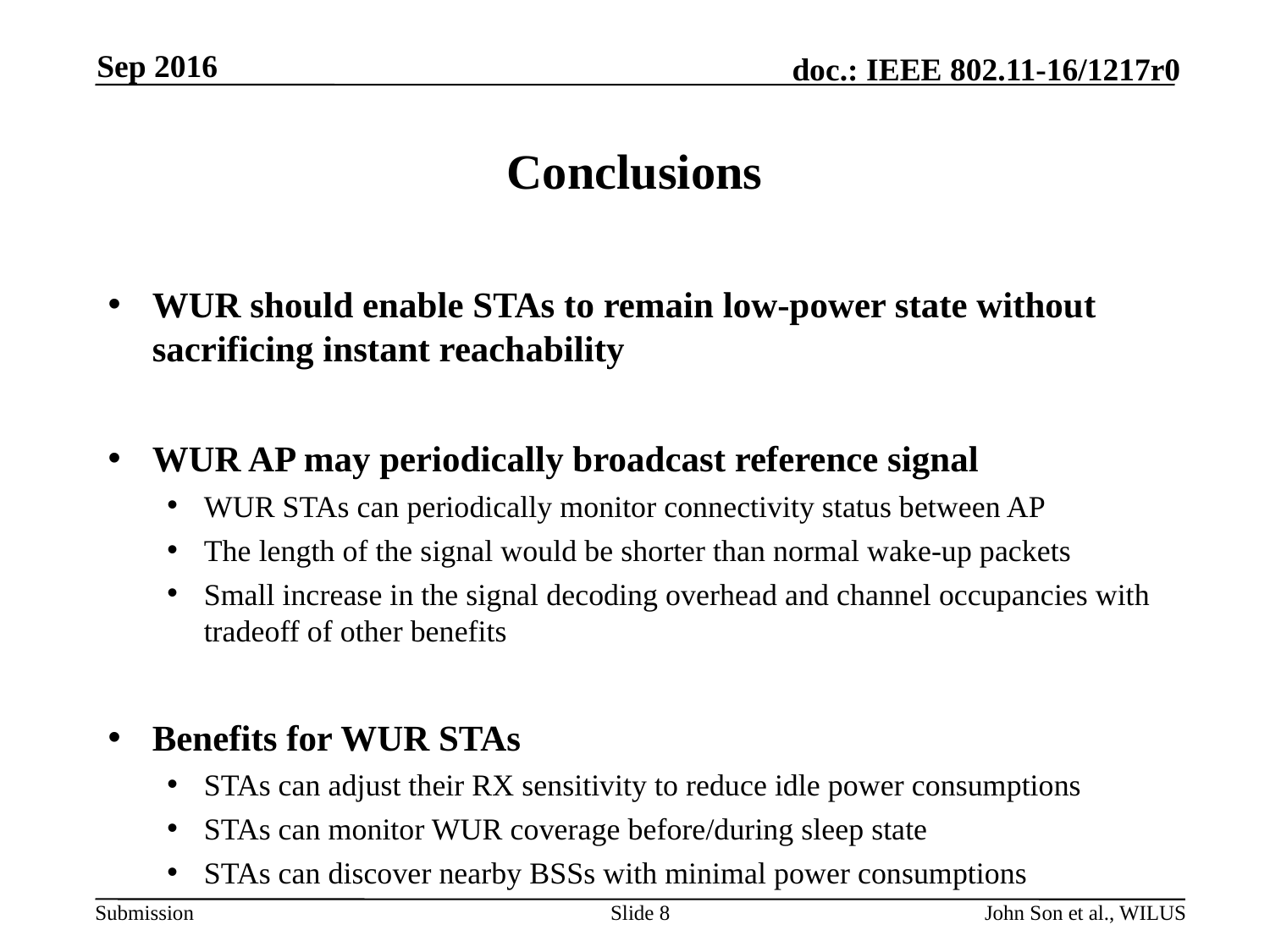

Sep 2016
# Conclusions
WUR should enable STAs to remain low-power state without sacrificing instant reachability

WUR AP may periodically broadcast reference signal
WUR STAs can periodically monitor connectivity status between AP
The length of the signal would be shorter than normal wake-up packets
Small increase in the signal decoding overhead and channel occupancies with tradeoff of other benefits

Benefits for WUR STAs
STAs can adjust their RX sensitivity to reduce idle power consumptions
STAs can monitor WUR coverage before/during sleep state
STAs can discover nearby BSSs with minimal power consumptions
Slide 8
John Son et al., WILUS